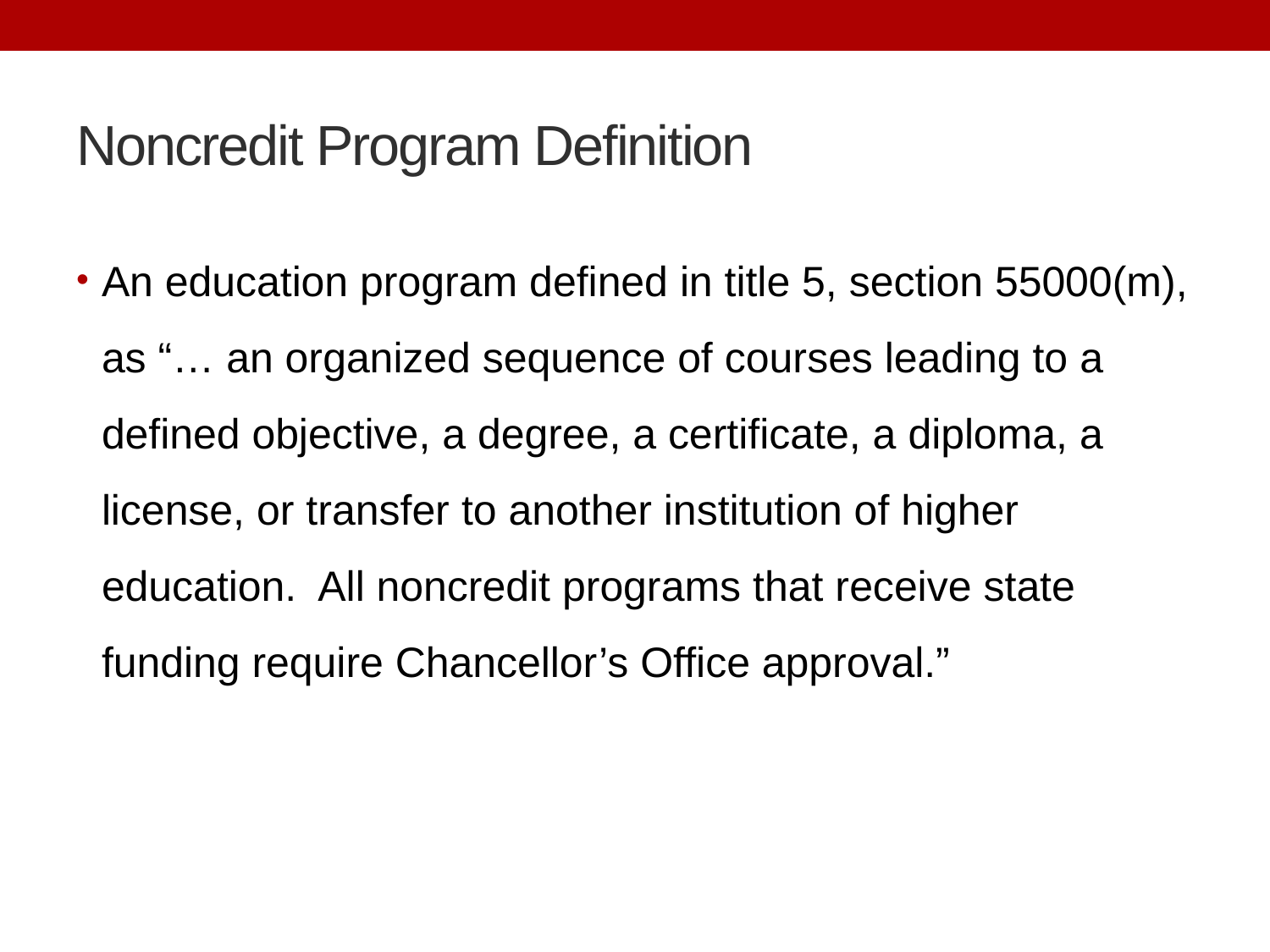

# Noncredit Program Definition
An education program defined in title 5, section 55000(m), as “… an organized sequence of courses leading to a defined objective, a degree, a certificate, a diploma, a license, or transfer to another institution of higher education.  All noncredit programs that receive state funding require Chancellor’s Office approval.”